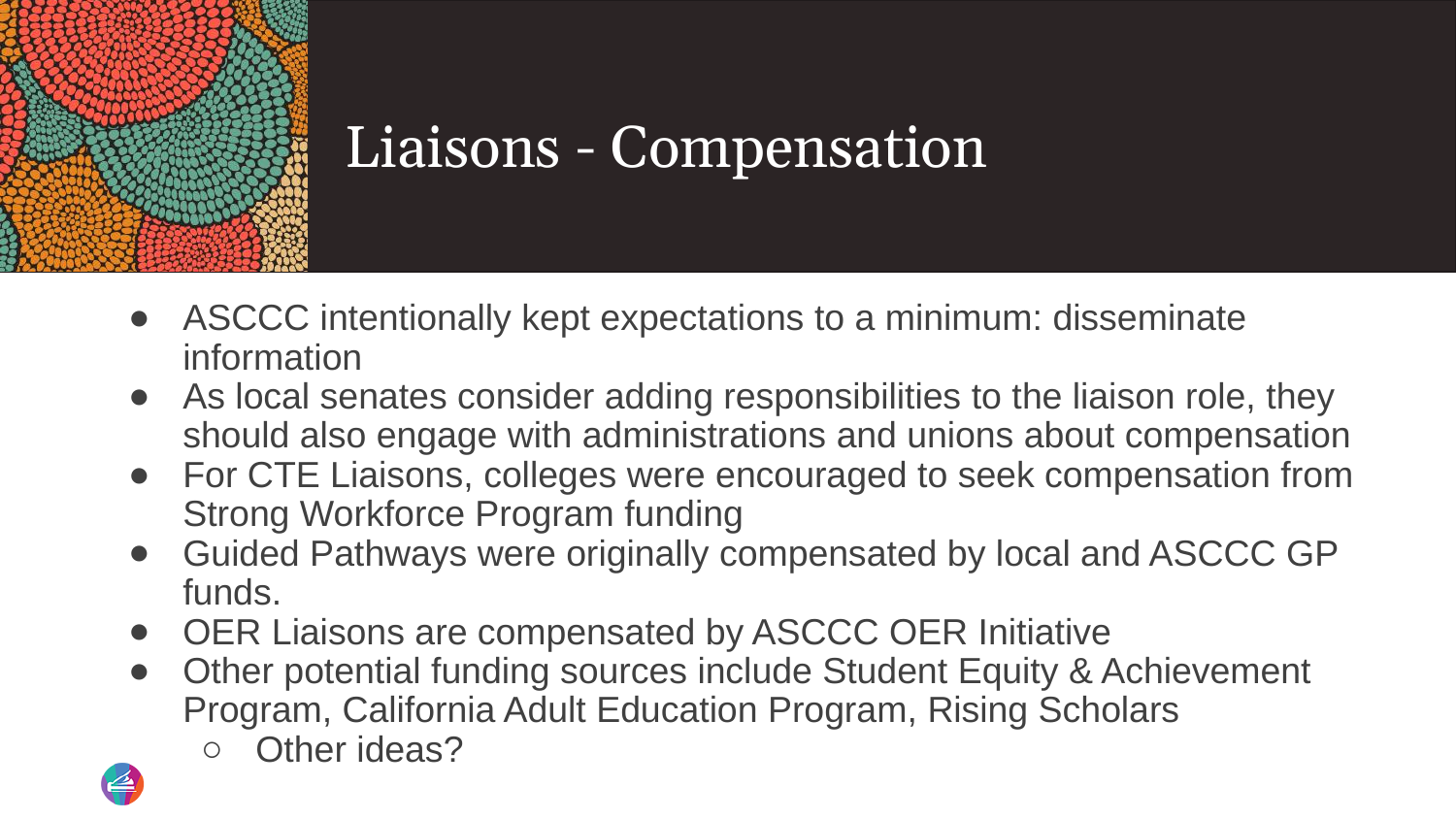

# Liaisons - Compensation
ASCCC intentionally kept expectations to a minimum: disseminate information
As local senates consider adding responsibilities to the liaison role, they should also engage with administrations and unions about compensation
For CTE Liaisons, colleges were encouraged to seek compensation from Strong Workforce Program funding
Guided Pathways were originally compensated by local and ASCCC GP funds.
OER Liaisons are compensated by ASCCC OER Initiative
Other potential funding sources include Student Equity & Achievement Program, California Adult Education Program, Rising Scholars
Other ideas?